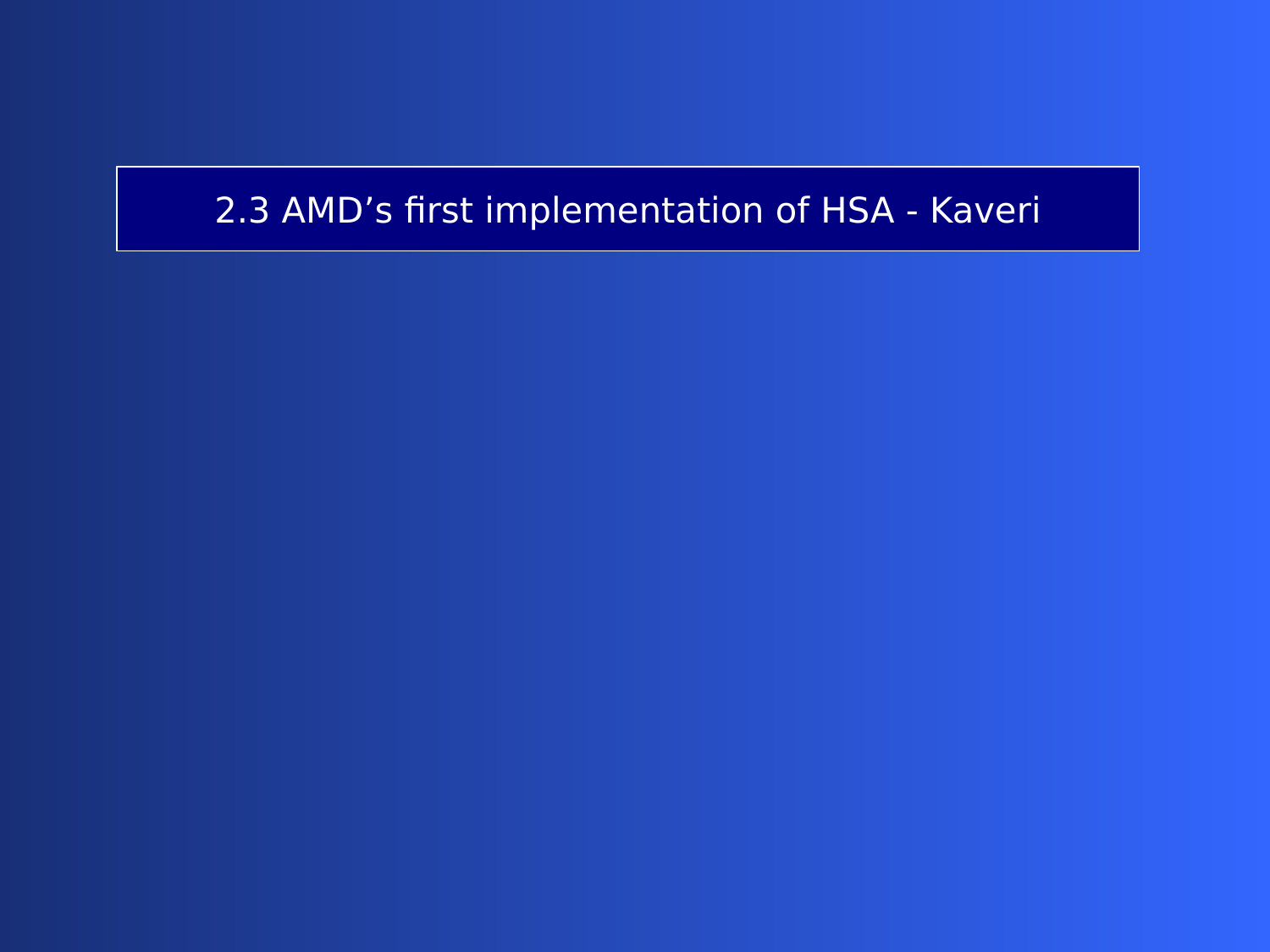

2.3 AMD’s first implementation of HSA - Kaveri